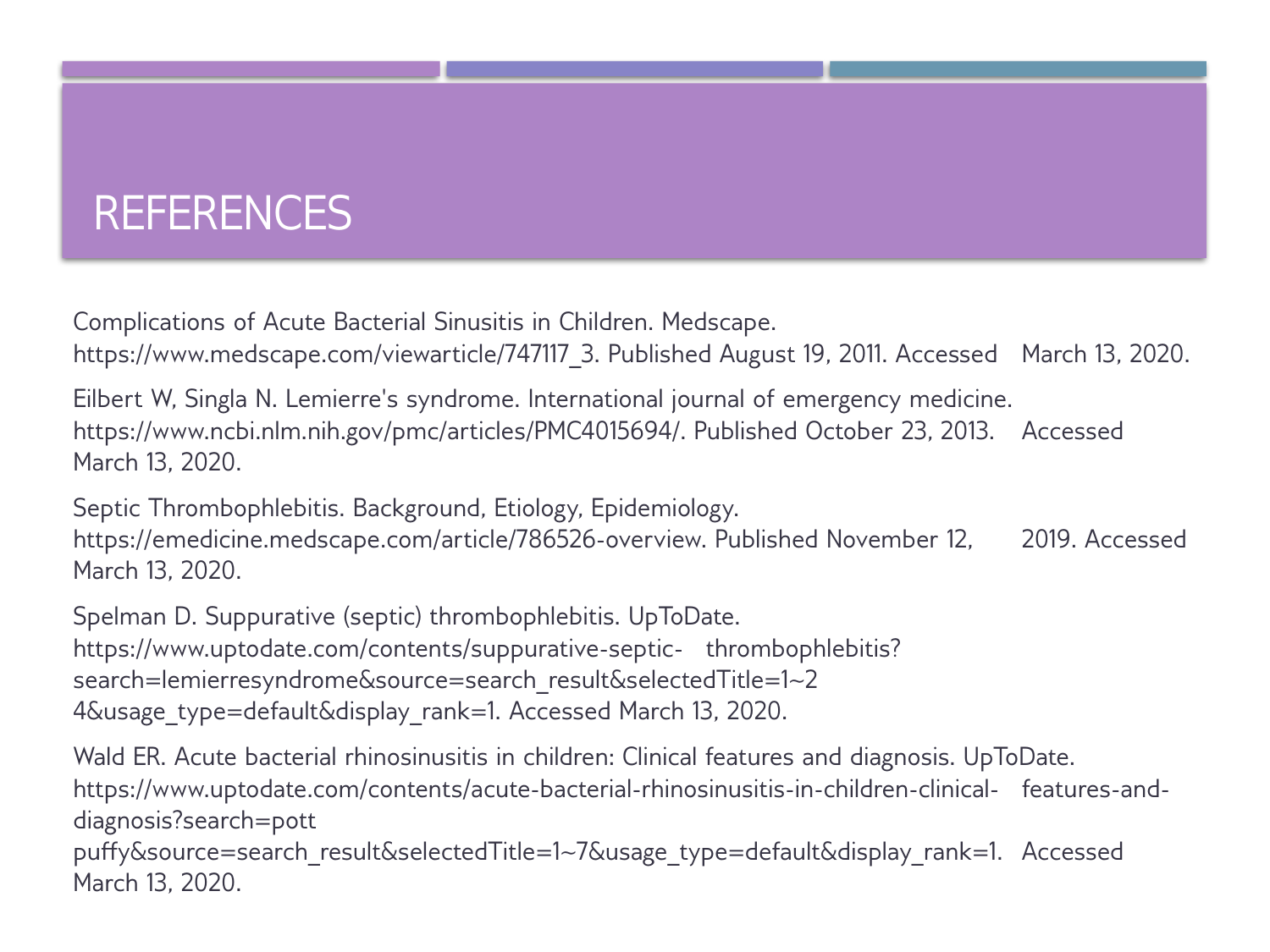

# references
Complications of Acute Bacterial Sinusitis in Children. Medscape. 	https://www.medscape.com/viewarticle/747117_3. Published August 19, 2011. Accessed 	March 13, 2020.
Eilbert W, Singla N. Lemierre's syndrome. International journal of emergency medicine. 	https://www.ncbi.nlm.nih.gov/pmc/articles/PMC4015694/. Published October 23, 2013. 	Accessed March 13, 2020.
Septic Thrombophlebitis. Background, Etiology, Epidemiology. 	https://emedicine.medscape.com/article/786526-overview. Published November 12, 	2019. Accessed March 13, 2020.
Spelman D. Suppurative (septic) thrombophlebitis. UpToDate. 	https://www.uptodate.com/contents/suppurative-septic-	thrombophlebitis?search=lemierresyndrome&source=search_result&selectedTitle=1~2	4&usage_type=default&display_rank=1. Accessed March 13, 2020.
Wald ER. Acute bacterial rhinosinusitis in children: Clinical features and diagnosis. UpToDate. 	https://www.uptodate.com/contents/acute-bacterial-rhinosinusitis-in-children-clinical-	features-and-diagnosis?search=pott 	puffy&source=search_result&selectedTitle=1~7&usage_type=default&display_rank=1. 	Accessed March 13, 2020.